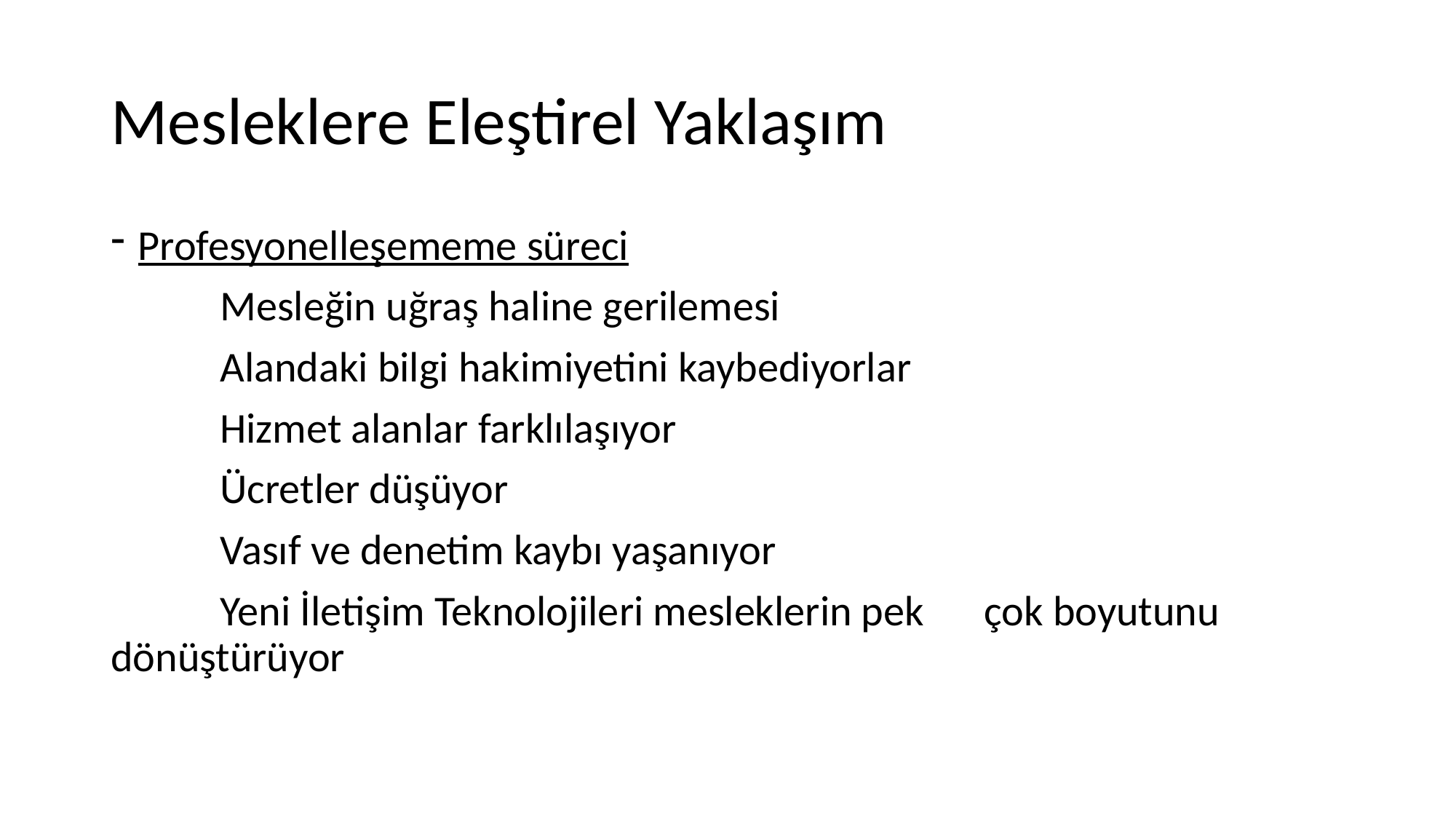

# Mesleklere Eleştirel Yaklaşım
Profesyonelleşememe süreci
	Mesleğin uğraş haline gerilemesi
	Alandaki bilgi hakimiyetini kaybediyorlar
	Hizmet alanlar farklılaşıyor
	Ücretler düşüyor
	Vasıf ve denetim kaybı yaşanıyor
	Yeni İletişim Teknolojileri mesleklerin pek 	çok boyutunu dönüştürüyor